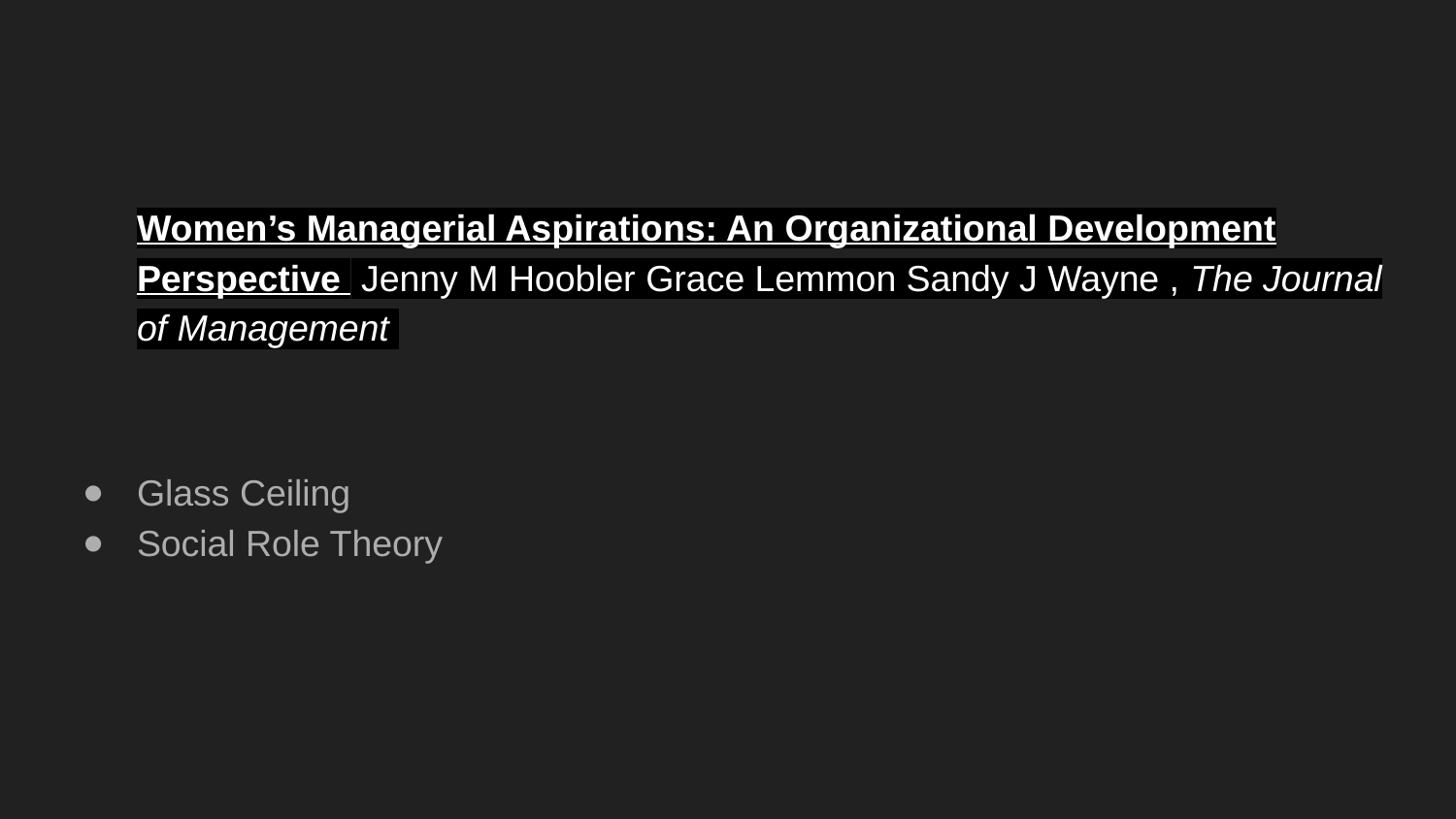

Women’s Managerial Aspirations: An Organizational Development Perspective  Jenny M Hoobler Grace Lemmon Sandy J Wayne , The Journal of Management

Glass Ceiling
Social Role Theory